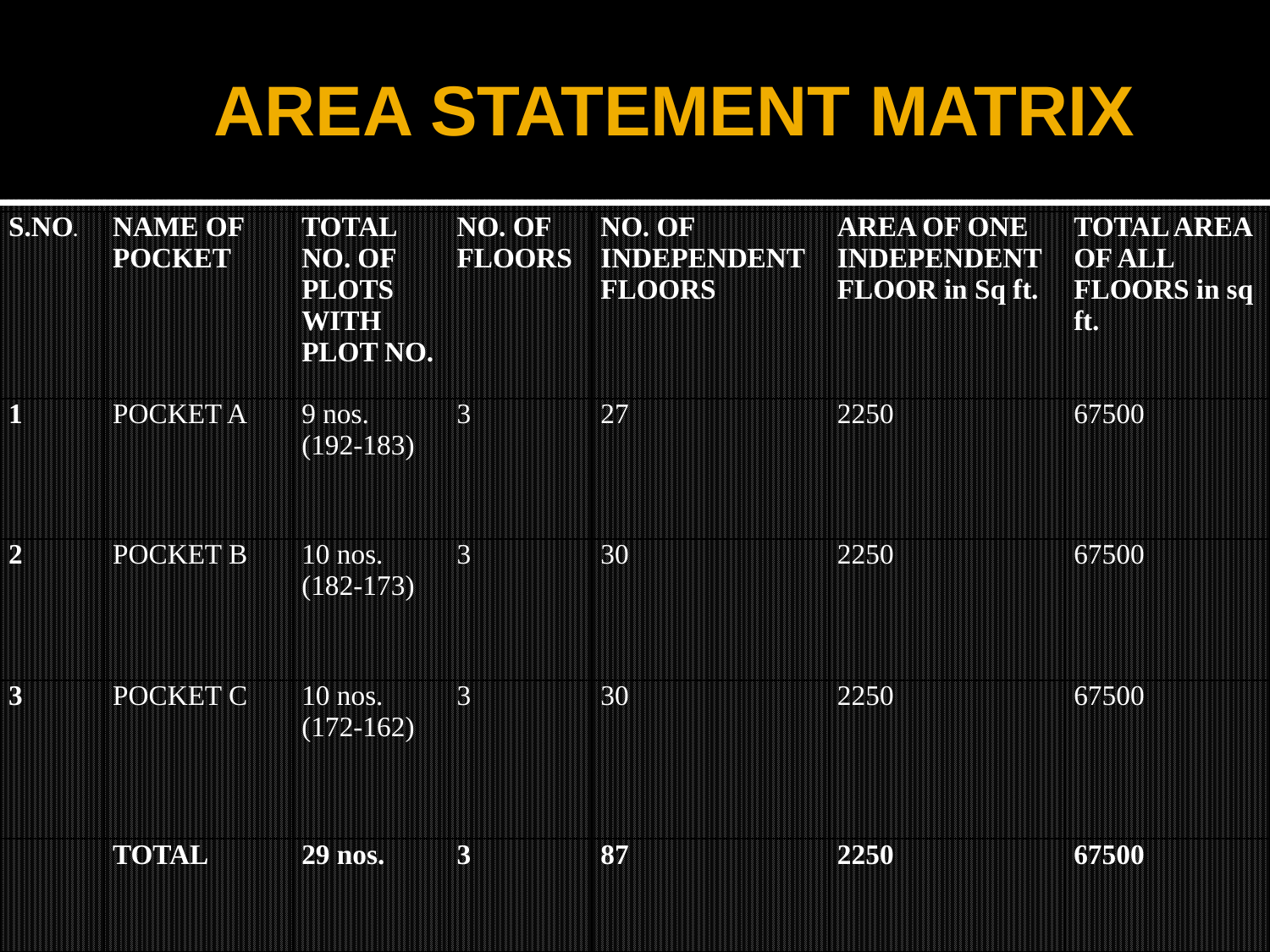

# AREA STATEMENT MATRIX
| S.NO. | NAME OF POCKET | TOTAL NO. OF PLOTS WITH PLOT NO. | NO. OF FLOORS | NO. OF INDEPENDENT FLOORS | AREA OF ONE INDEPENDENT FLOOR in Sq ft. | TOTAL AREA OF ALL FLOORS in sq ft. |
| --- | --- | --- | --- | --- | --- | --- |
| 1 | POCKET A | 9 nos. (192-183) | 3 | 27 | 2250 | 67500 |
| 2 | POCKET B | 10 nos. (182-173) | 3 | 30 | 2250 | 67500 |
| 3 | POCKET C | 10 nos. (172-162) | 3 | 30 | 2250 | 67500 |
|  | TOTAL | 29 nos. | 3 | 87 | 2250 | 67500 |